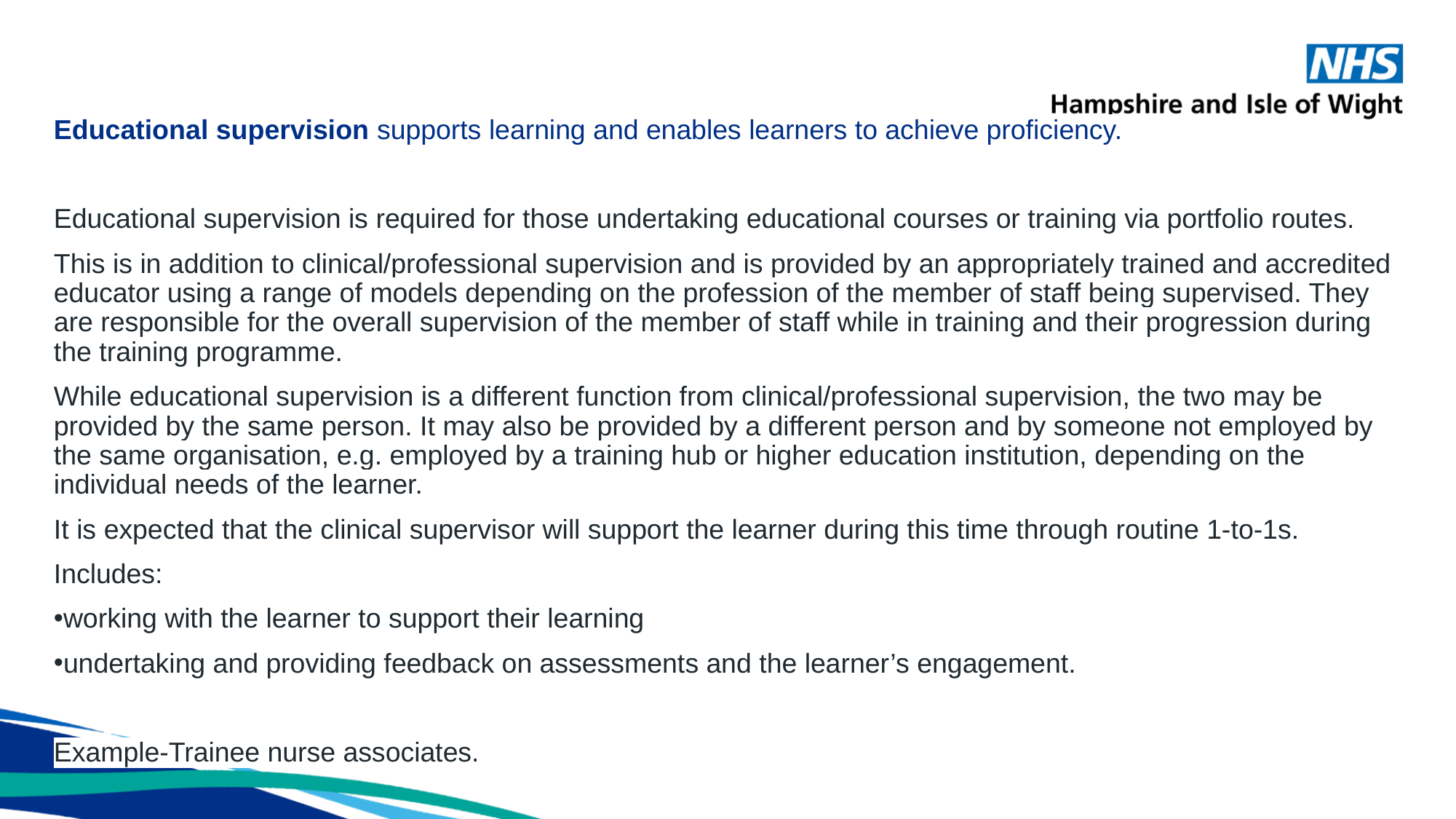

Educational supervision supports learning and enables learners to achieve proficiency.

Educational supervision is required for those undertaking educational courses or training via portfolio routes.
This is in addition to clinical/professional supervision and is provided by an appropriately trained and accredited educator using a range of models depending on the profession of the member of staff being supervised. They are responsible for the overall supervision of the member of staff while in training and their progression during the training programme.
While educational supervision is a different function from clinical/professional supervision, the two may be provided by the same person. It may also be provided by a different person and by someone not employed by the same organisation, e.g. employed by a training hub or higher education institution, depending on the individual needs of the learner.
It is expected that the clinical supervisor will support the learner during this time through routine 1-to-1s.
Includes:
working with the learner to support their learning
undertaking and providing feedback on assessments and the learner’s engagement.

Example-Trainee nurse associates.